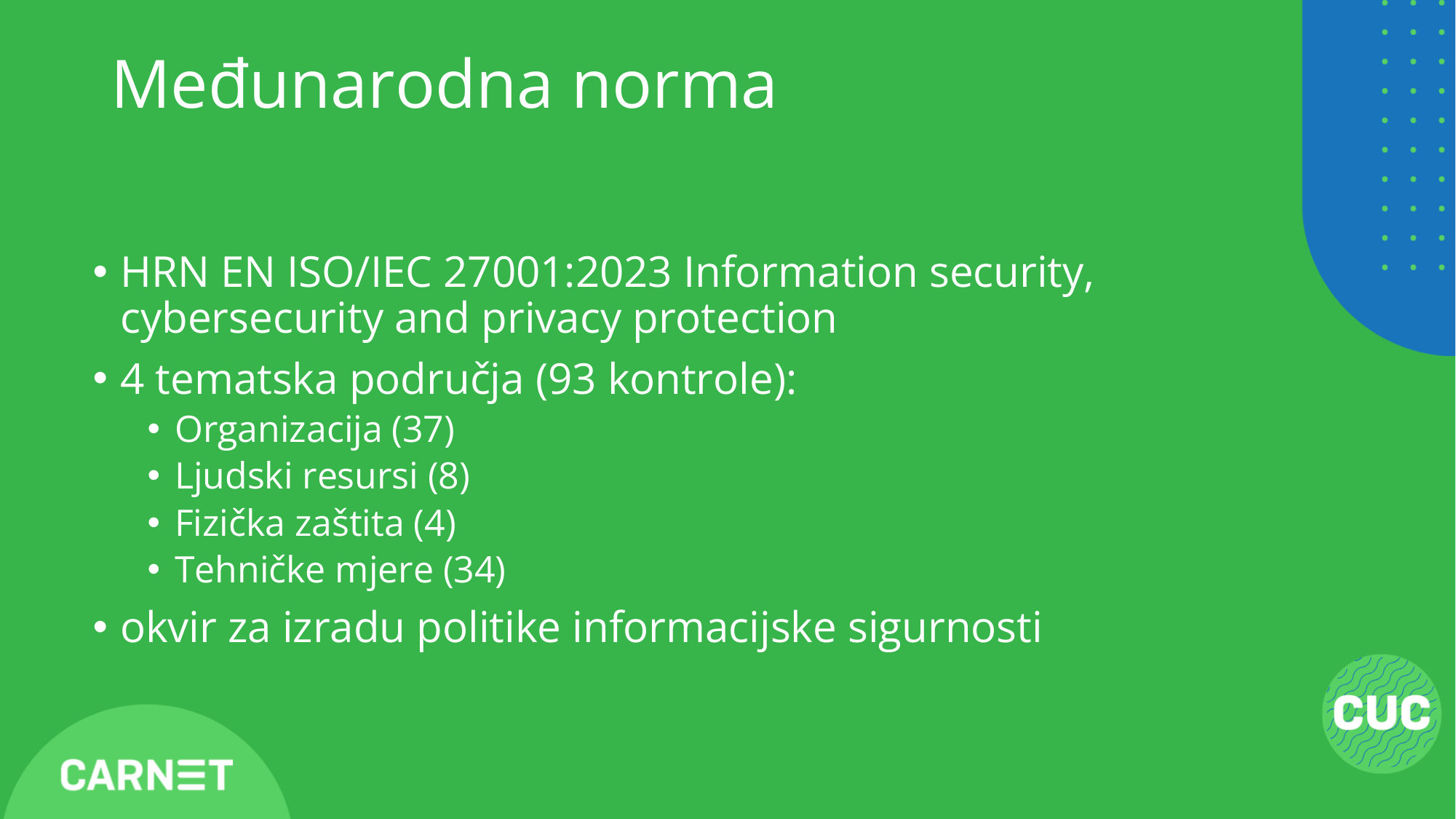

# Međunarodna norma
HRN EN ISO/IEC 27001:2023 Information security, cybersecurity and privacy protection
4 tematska područja (93 kontrole):
Organizacija (37)
Ljudski resursi (8)
Fizička zaštita (4)
Tehničke mjere (34)
okvir za izradu politike informacijske sigurnosti